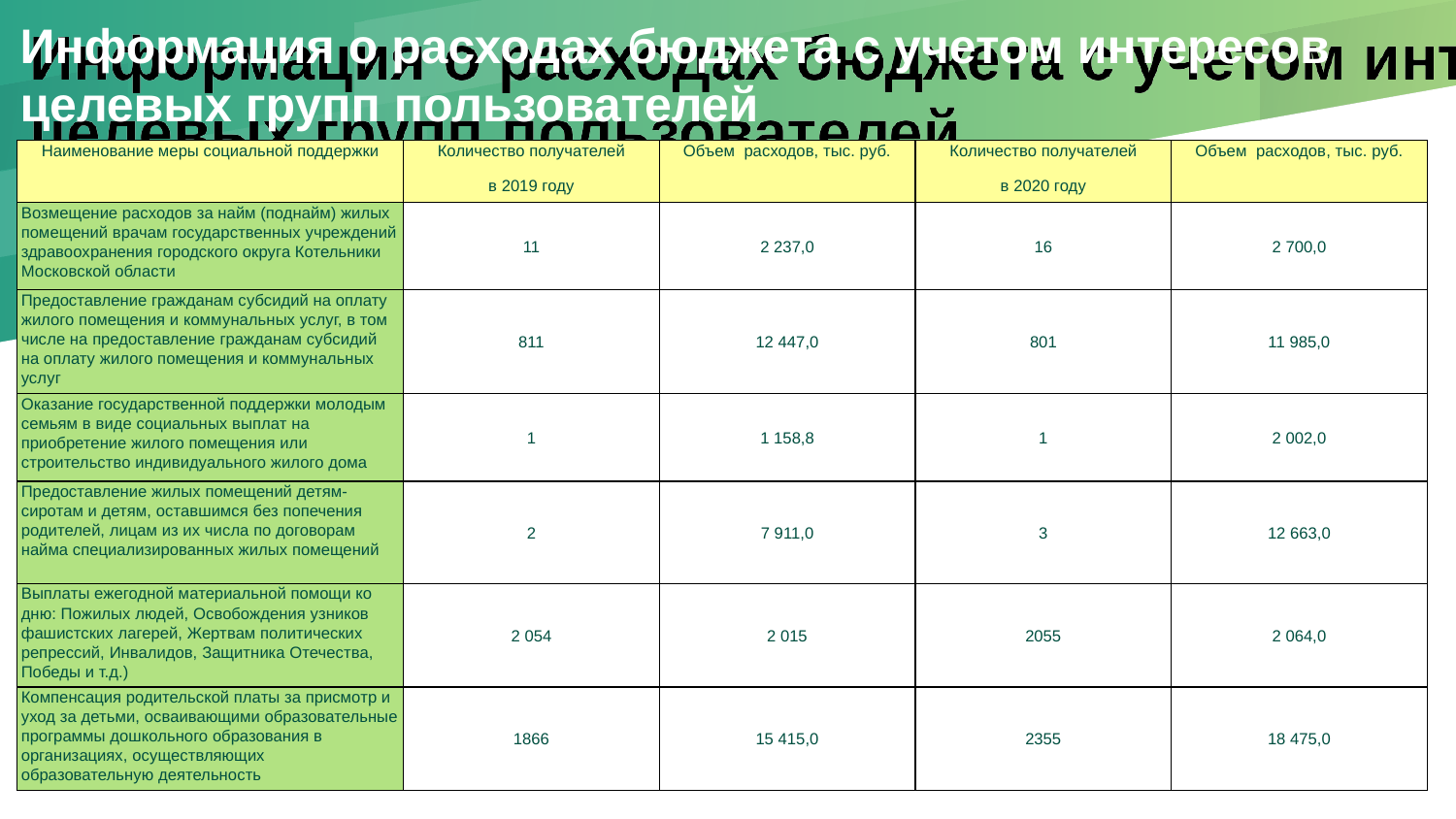

Информация о расходах бюджета с учетом интересов целевых групп пользователей
| Наименование меры социальной поддержки | Количество получателей в 2019 году | Объем расходов, тыс. руб. | Количество получателей в 2020 году | Объем расходов, тыс. руб. |
| --- | --- | --- | --- | --- |
| Возмещение расходов за найм (поднайм) жилых помещений врачам государственных учреждений здравоохранения городского округа Котельники Московской области | 11 | 2 237,0 | 16 | 2 700,0 |
| Предоставление гражданам субсидий на оплату жилого помещения и коммунальных услуг, в том числе на предоставление гражданам субсидий на оплату жилого помещения и коммунальных услуг | 811 | 12 447,0 | 801 | 11 985,0 |
| Оказание государственной поддержки молодым семьям в виде социальных выплат на приобретение жилого помещения или строительство индивидуального жилого дома | 1 | 1 158,8 | 1 | 2 002,0 |
| Предоставление жилых помещений детям-сиротам и детям, оставшимся без попечения родителей, лицам из их числа по договорам найма специализированных жилых помещений | 2 | 7 911,0 | 3 | 12 663,0 |
| Выплаты ежегодной материальной помощи ко дню: Пожилых людей, Освобождения узников фашистских лагерей, Жертвам политических репрессий, Инвалидов, Защитника Отечества, Победы и т.д.) | 2 054 | 2 015 | 2055 | 2 064,0 |
| Компенсация родительской платы за присмотр и уход за детьми, осваивающими образовательные программы дошкольного образования в организациях, осуществляющих образовательную деятельность | 1866 | 15 415,0 | 2355 | 18 475,0 |
14